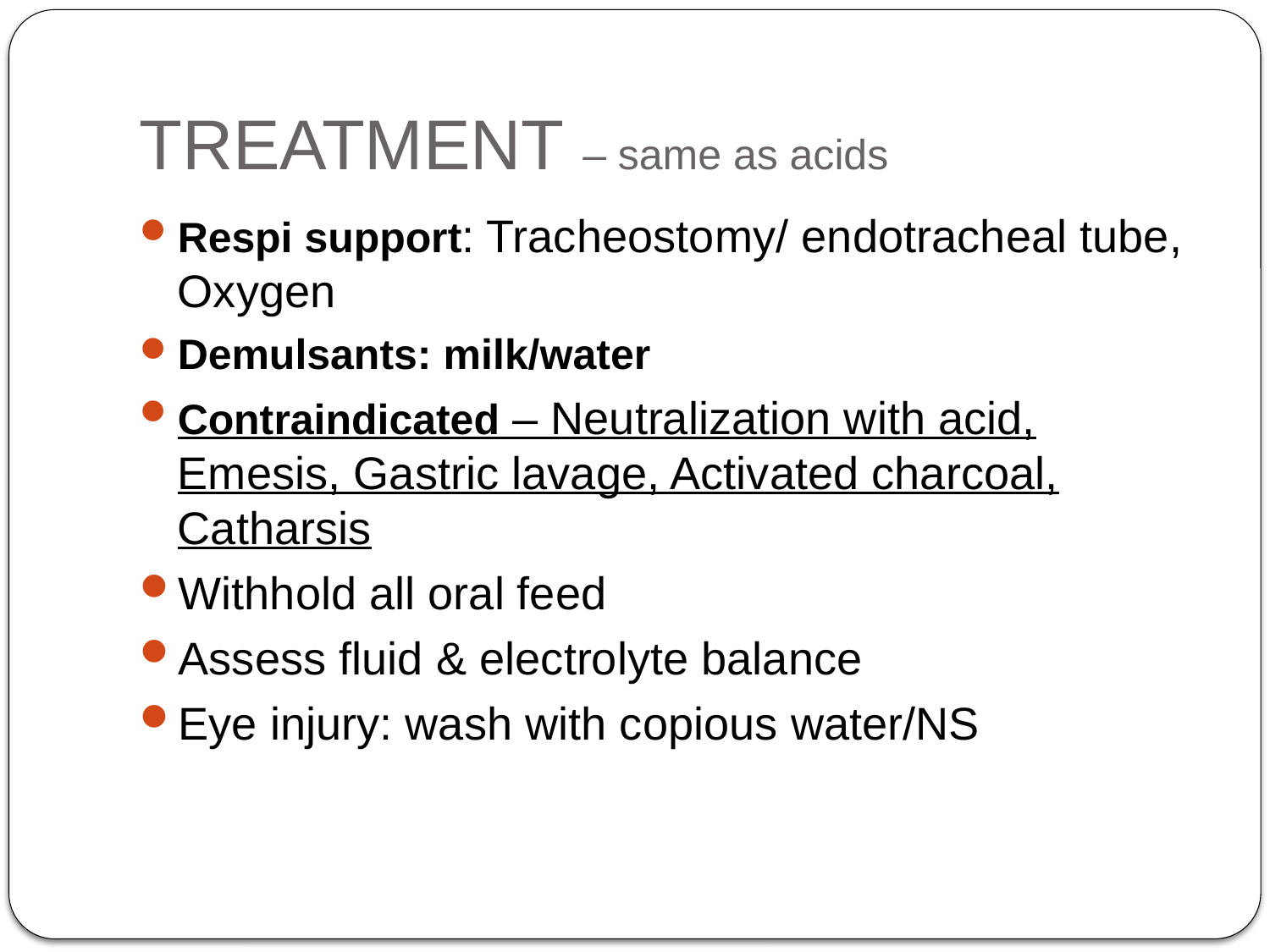

# TREATMENT – same as acids
Respi support: Tracheostomy/ endotracheal tube, Oxygen
Demulsants: milk/water
Contraindicated – Neutralization with acid, Emesis, Gastric lavage, Activated charcoal, Catharsis
Withhold all oral feed
Assess fluid & electrolyte balance
Eye injury: wash with copious water/NS